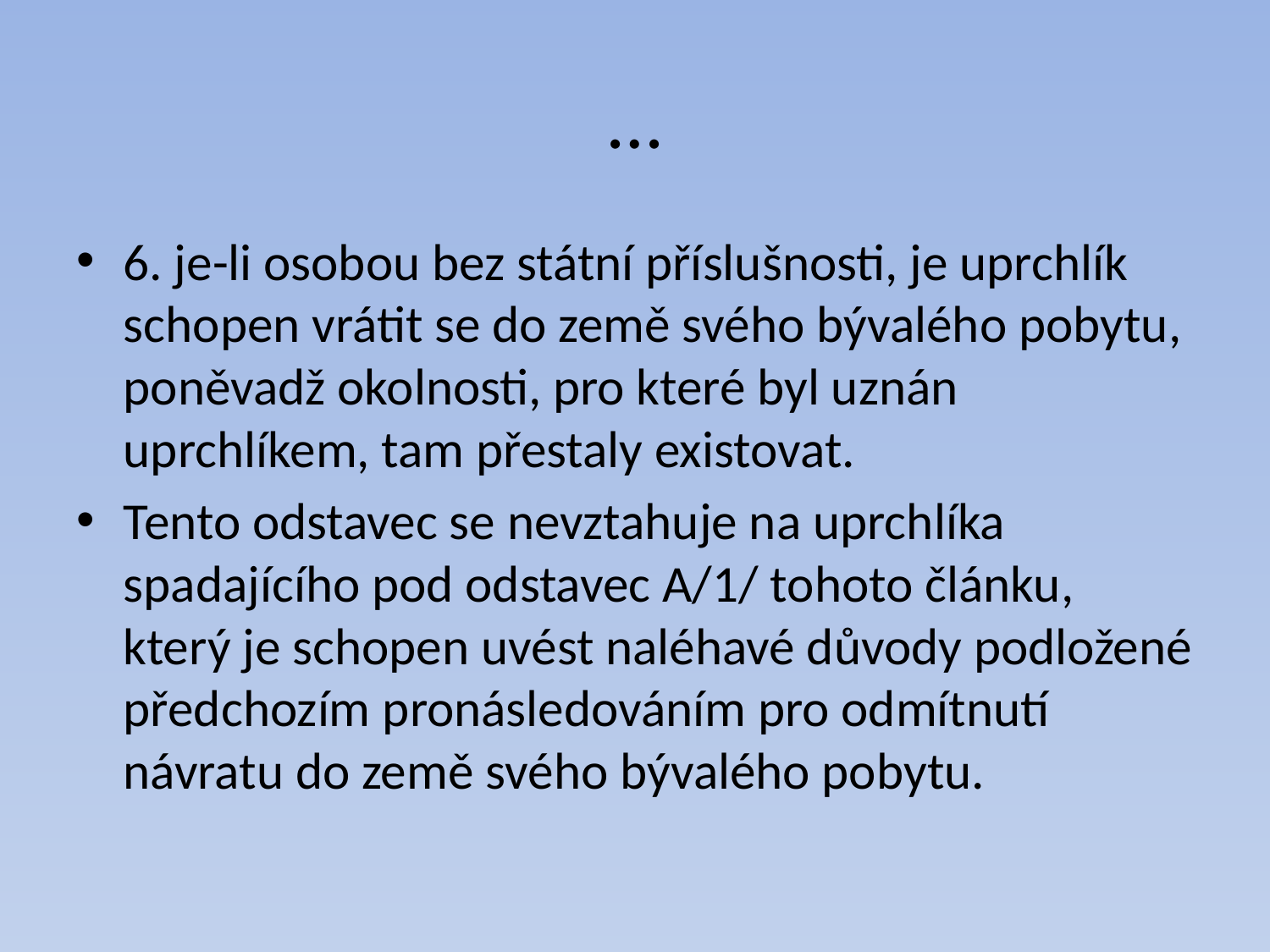

# …
6. je-li osobou bez státní příslušnosti, je uprchlík schopen vrátit se do země svého bývalého pobytu, poněvadž okolnosti, pro které byl uznán uprchlíkem, tam přestaly existovat.
Tento odstavec se nevztahuje na uprchlíka spadajícího pod odstavec A/1/ tohoto článku, který je schopen uvést naléhavé důvody podložené předchozím pronásledováním pro odmítnutí návratu do země svého bývalého pobytu.